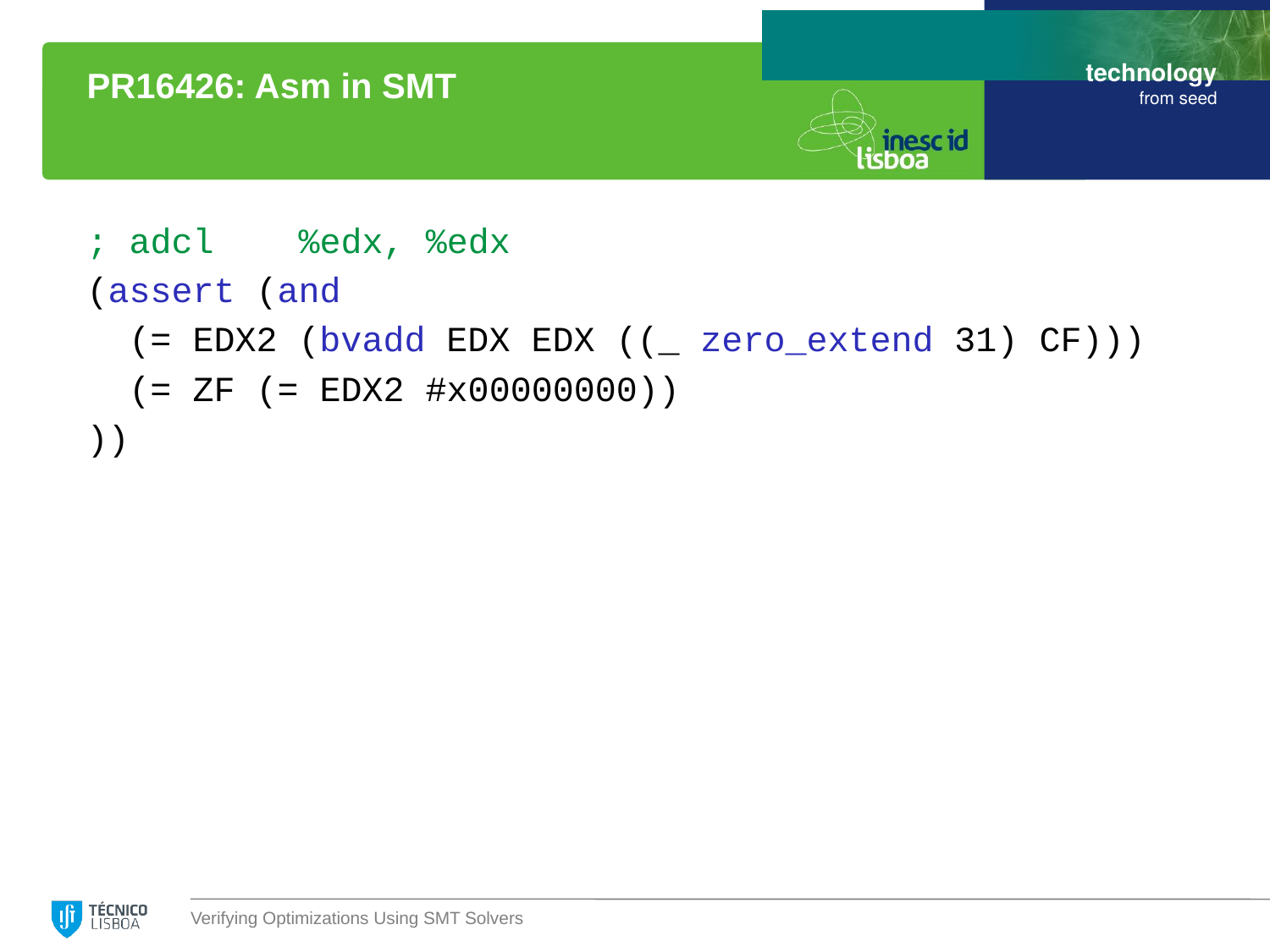

# PR16426: Asm in SMT
; adcl    %edx, %edx
(assert (and
  (= EDX2 (bvadd EDX EDX ((_ zero_extend 31) CF)))
  (= ZF (= EDX2 #x00000000))
))
Verifying Optimizations Using SMT Solvers